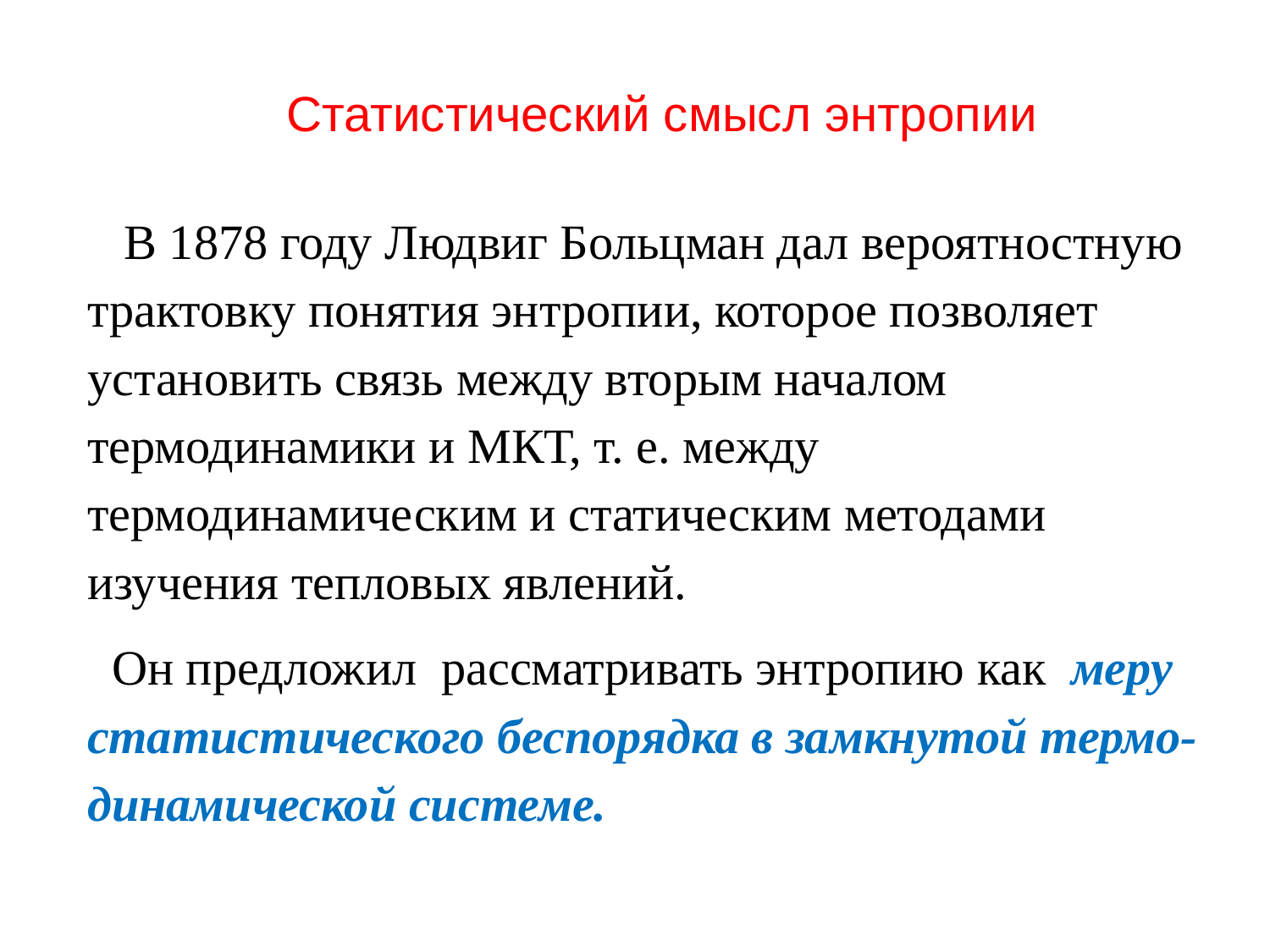

Статистический смысл энтропии

   В 1878 году Людвиг Больцман дал вероятностную трактовку понятия энтропии, которое позволяет установить связь между вторым началом термодинамики и МКТ, т. е. между термодинамическим и статическим методами изучения тепловых явлений.
  Он предложил  рассматривать энтропию как  меру статистического беспорядка в замкнутой термо-динамической системе.